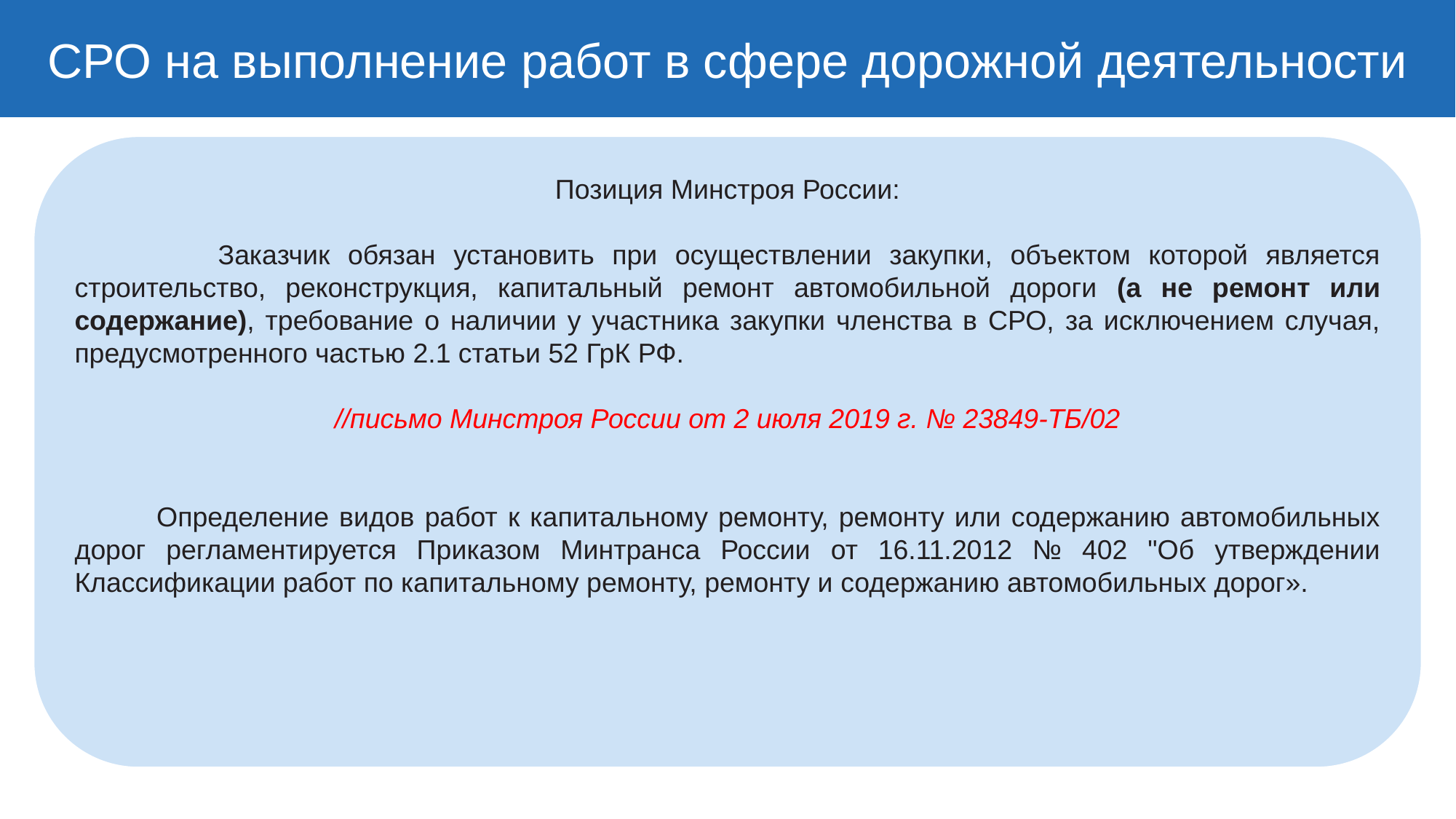

СРО на выполнение работ в сфере дорожной деятельности

Позиция Минстроя России:

        Заказчик обязан установить при осуществлении закупки, объектом которой является строительство, реконструкция, капитальный ремонт автомобильной дороги (а не ремонт или содержание), требование о наличии у участника закупки членства в СРО, за исключением случая, предусмотренного частью 2.1 статьи 52 ГрК РФ.

//письмо Минстроя России от 2 июля 2019 г. № 23849-ТБ/02

        Определение видов работ к капитальному ремонту, ремонту или содержанию автомобильных дорог регламентируется Приказом Минтранса России от 16.11.2012 № 402 "Об утверждении Классификации работ по капитальному ремонту, ремонту и содержанию автомобильных дорог».

#